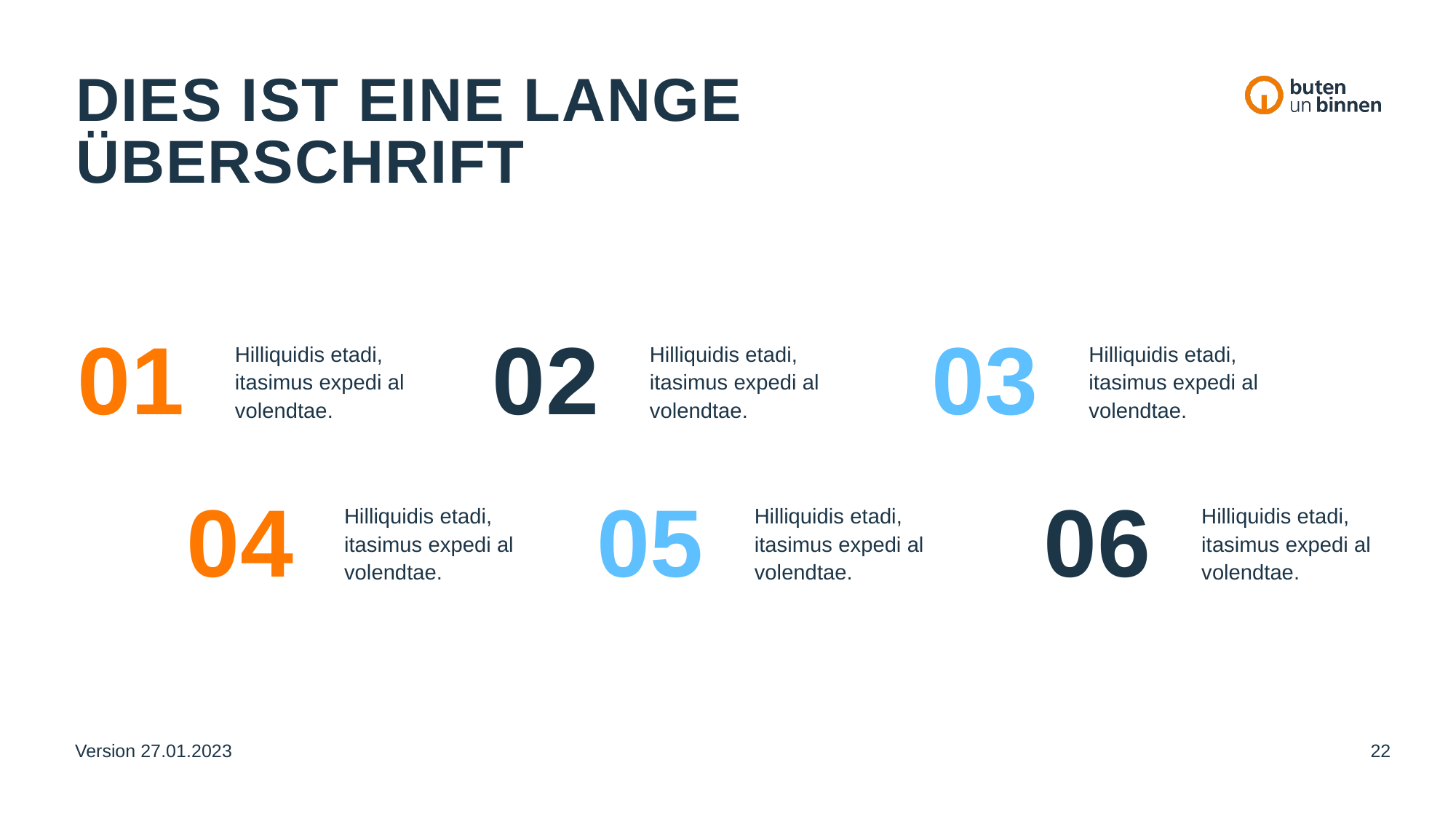

Dies ist eine lange Überschrift
01
02
03
Hilliquidis etadi,  itasimus expedi al volendtae.
Hilliquidis etadi,  itasimus expedi al volendtae.
Hilliquidis etadi,  itasimus expedi al volendtae.

04
05
06
Hilliquidis etadi,  itasimus expedi al volendtae.
Hilliquidis etadi,  itasimus expedi al volendtae.
Hilliquidis etadi,  itasimus expedi al volendtae.

Version 27.01.2023
22